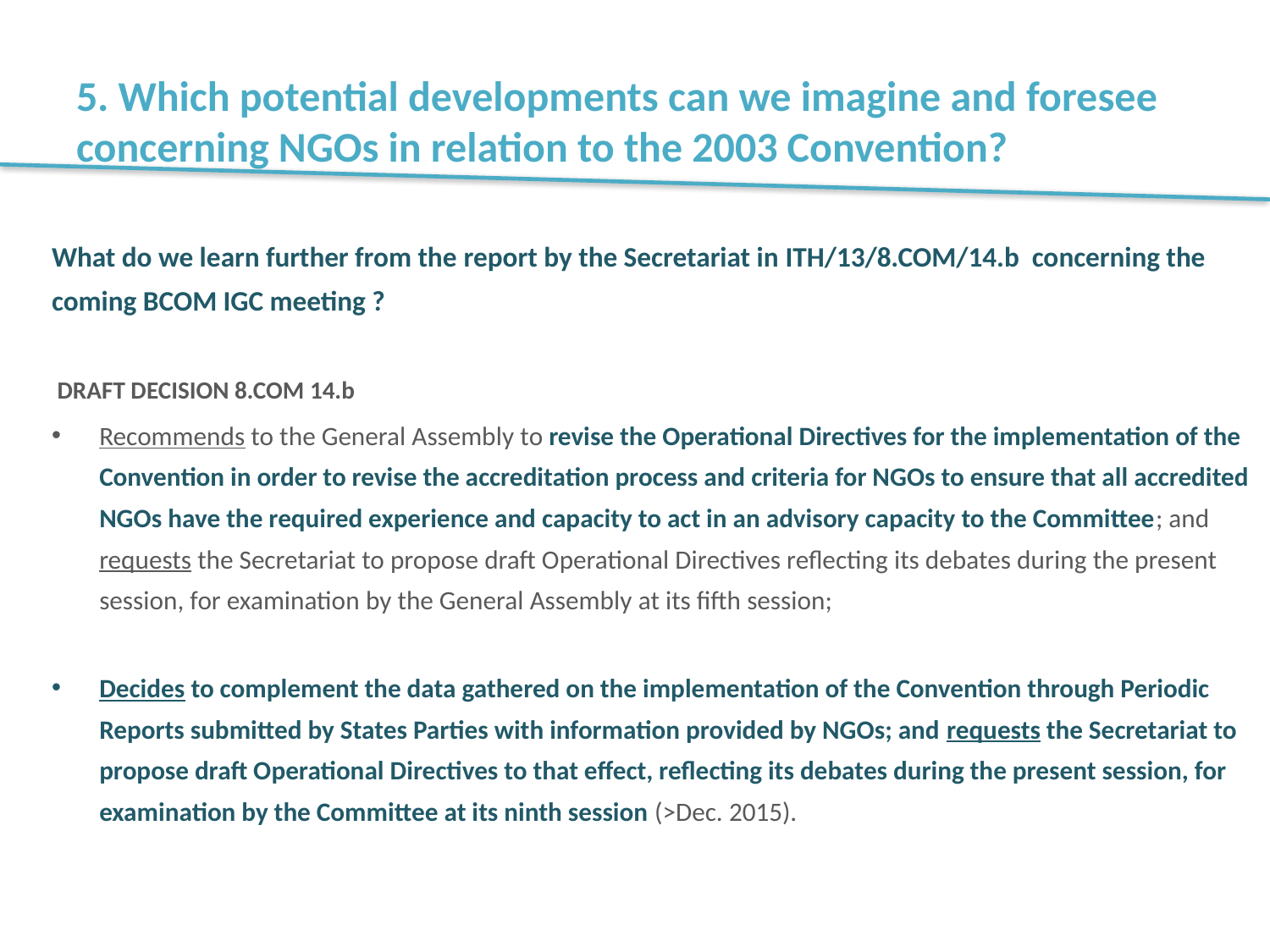

# 5. Which potential developments can we imagine and foresee concerning NGOs in relation to the 2003 Convention?

What do we learn further from the report by the Secretariat in ITH/13/8.COM/14.b  concerning the coming BCOM IGC meeting ?
 DRAFT DECISION 8.COM 14.b
Recommends to the General Assembly to revise the Operational Directives for the implementation of the Convention in order to revise the accreditation process and criteria for NGOs to ensure that all accredited NGOs have the required experience and capacity to act in an advisory capacity to the Committee; and requests the Secretariat to propose draft Operational Directives reflecting its debates during the present session, for examination by the General Assembly at its fifth session;
Decides to complement the data gathered on the implementation of the Convention through Periodic Reports submitted by States Parties with information provided by NGOs; and requests the Secretariat to propose draft Operational Directives to that effect, reflecting its debates during the present session, for examination by the Committee at its ninth session (>Dec. 2015).